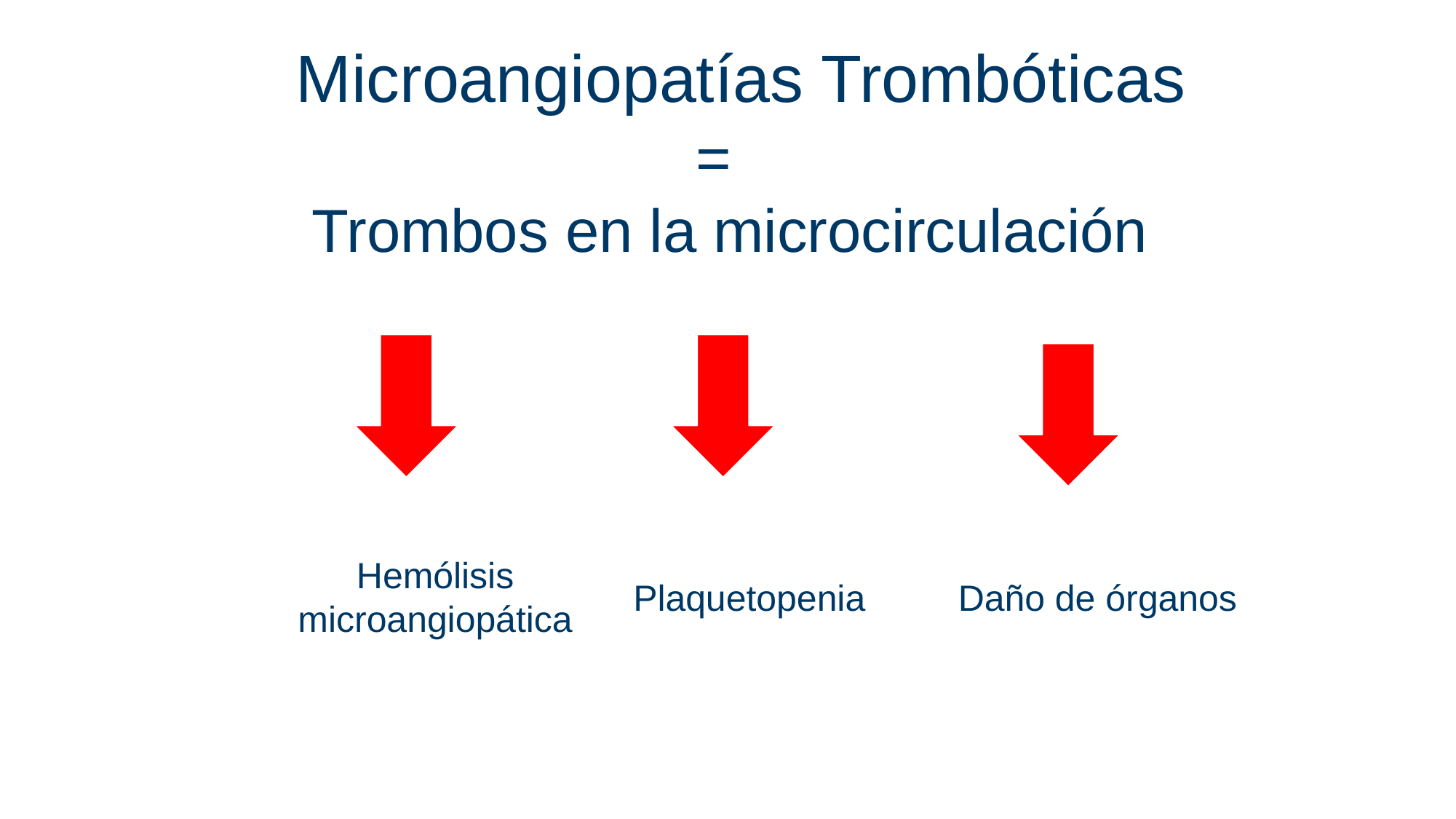

Microangiopatías Trombóticas
=
  Trombos en la microcirculación

Hemólisis
microangiopática

Plaquetopenia

Daño de órganos